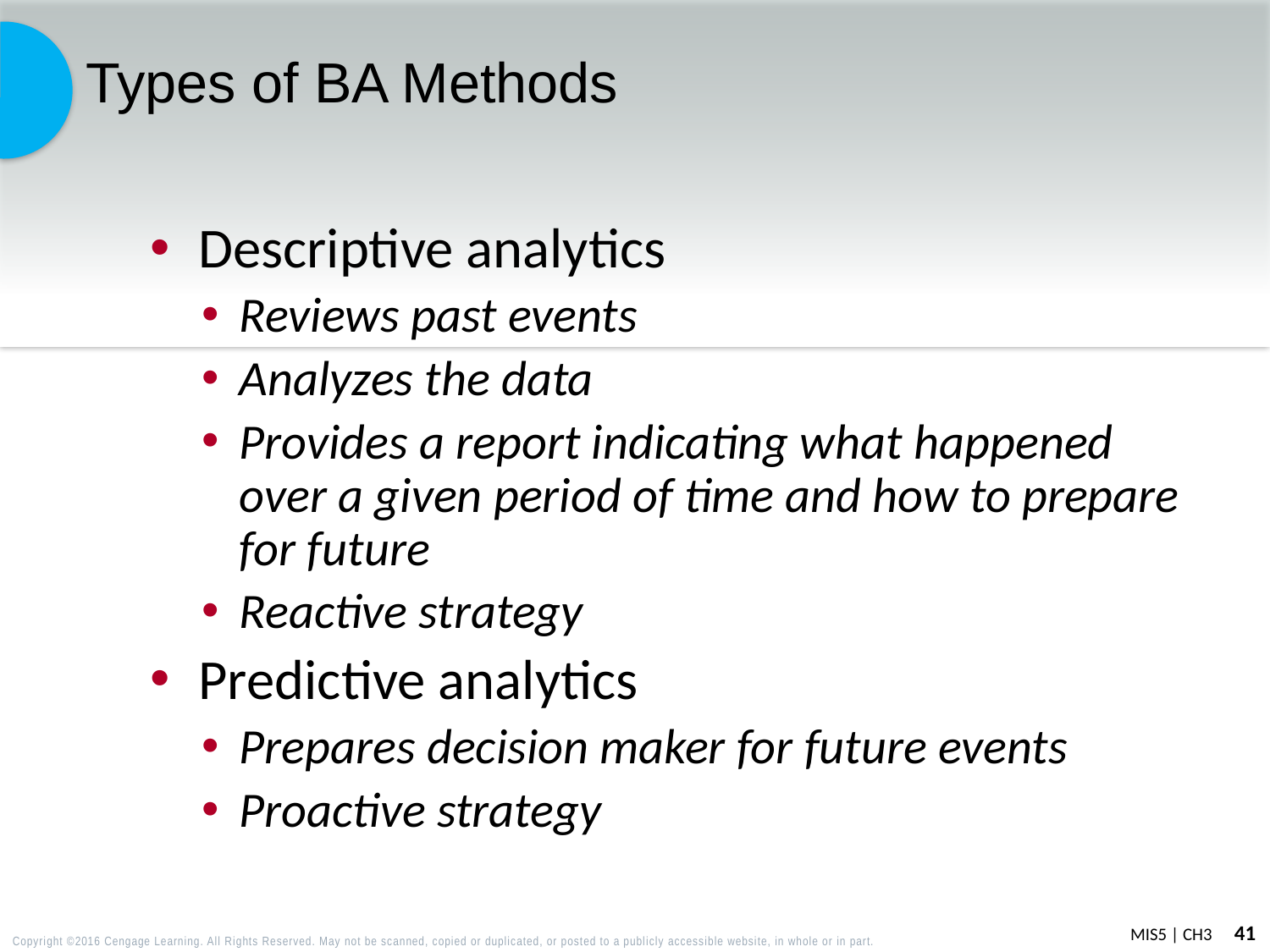

# Types of BA Methods
Descriptive analytics
Reviews past events
Analyzes the data
Provides a report indicating what happened over a given period of time and how to prepare for future
Reactive strategy
Predictive analytics
Prepares decision maker for future events
Proactive strategy